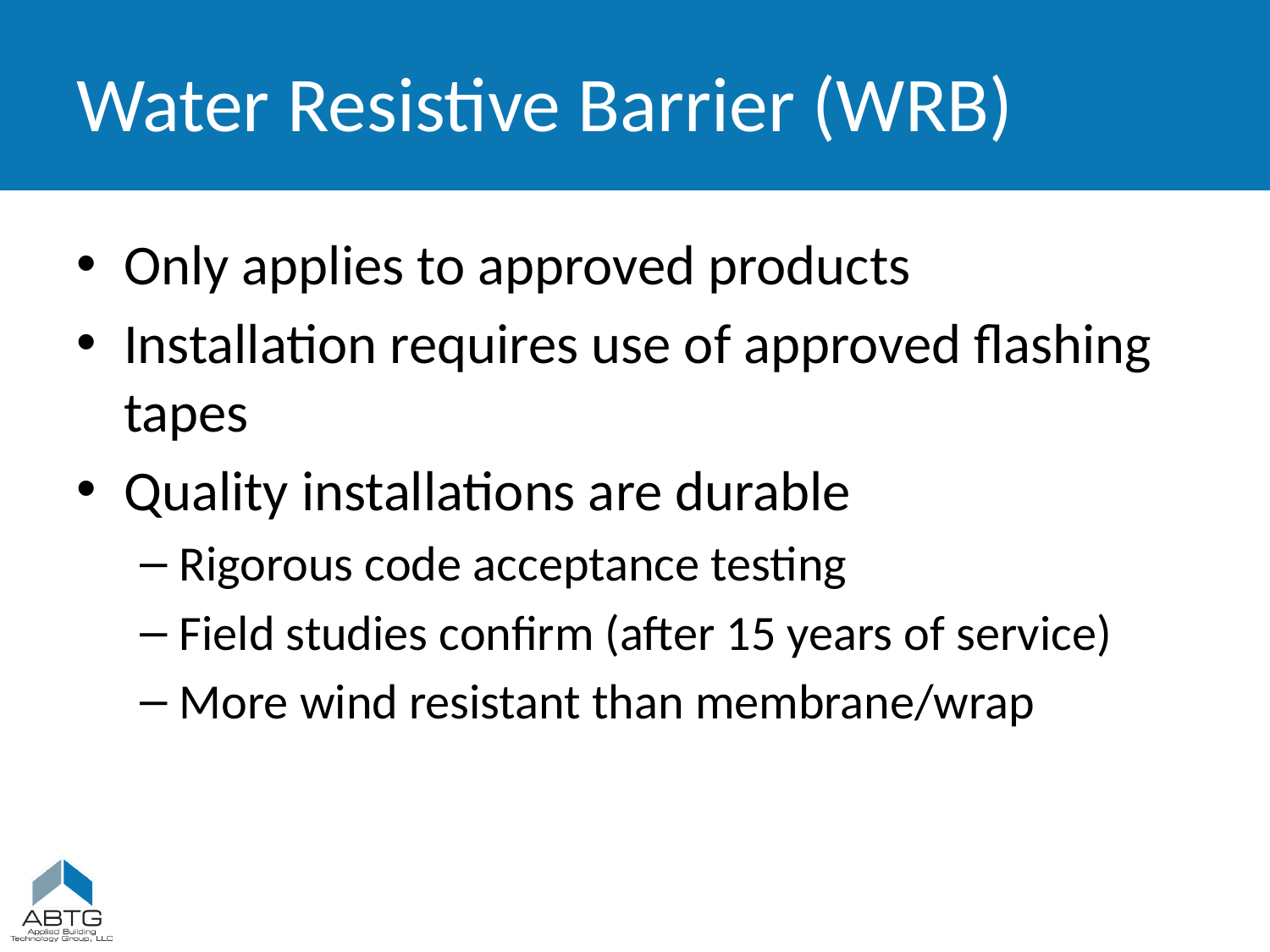

# Water Resistive Barrier (WRB)
Only applies to approved products
Installation requires use of approved flashing tapes
Quality installations are durable
Rigorous code acceptance testing
Field studies confirm (after 15 years of service)
More wind resistant than membrane/wrap